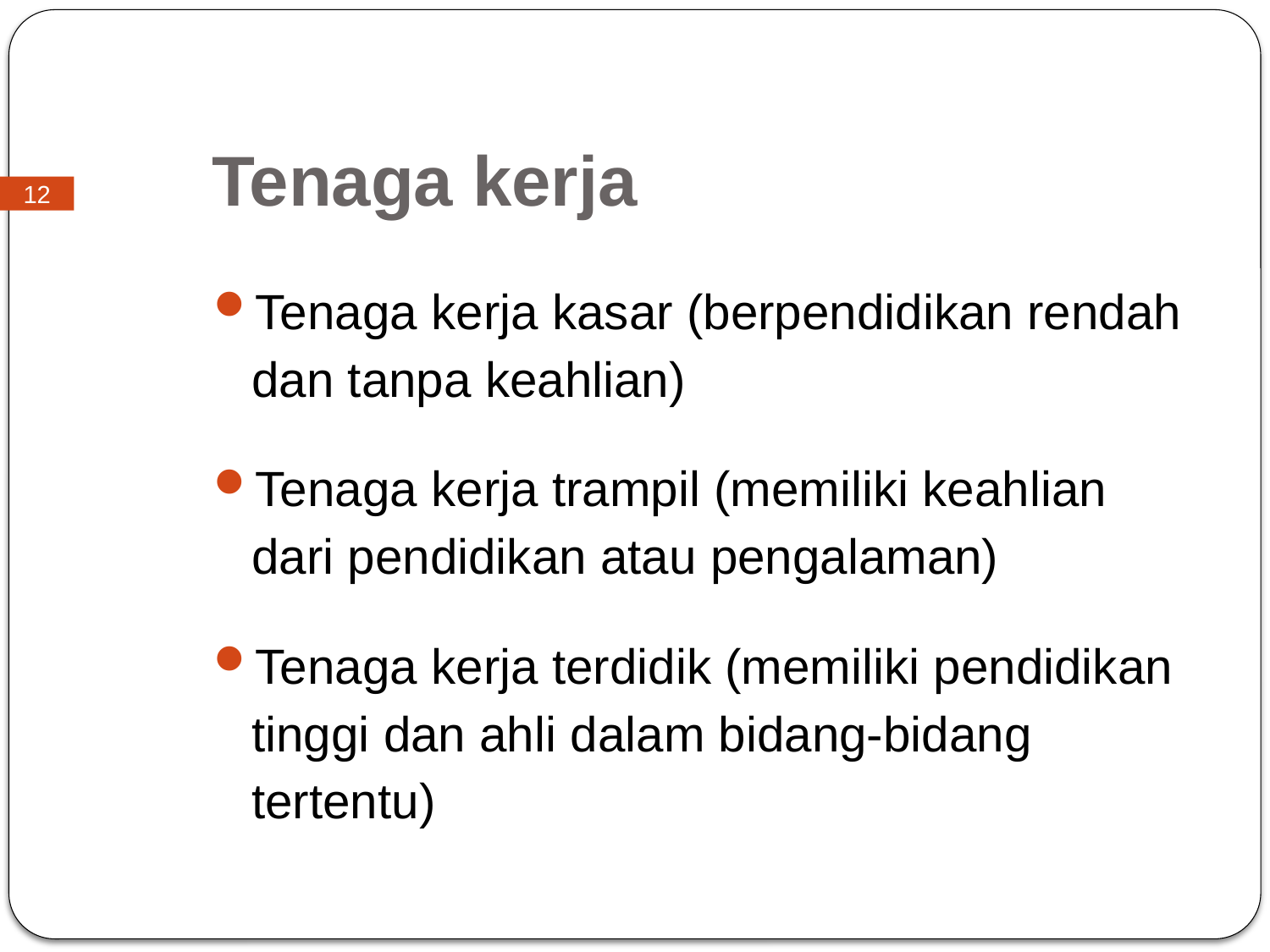

# Tenaga kerja
12
Tenaga kerja kasar (berpendidikan rendah dan tanpa keahlian)
Tenaga kerja trampil (memiliki keahlian dari pendidikan atau pengalaman)
Tenaga kerja terdidik (memiliki pendidikan tinggi dan ahli dalam bidang-bidang tertentu)